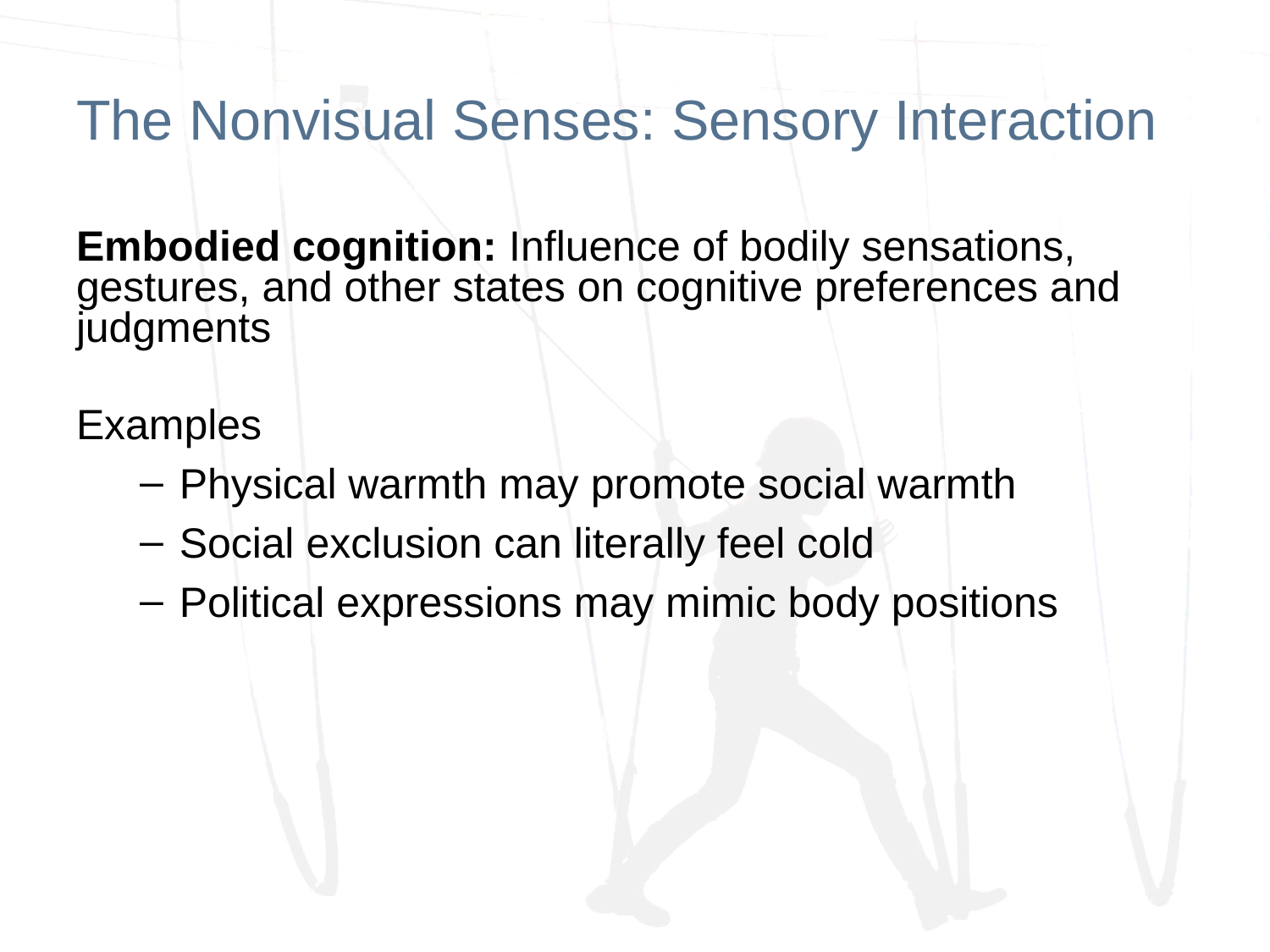

# The Nonvisual Senses: Sensory Interaction
Embodied cognition: Influence of bodily sensations, gestures, and other states on cognitive preferences and judgments

Examples
Physical warmth may promote social warmth
Social exclusion can literally feel cold
Political expressions may mimic body positions